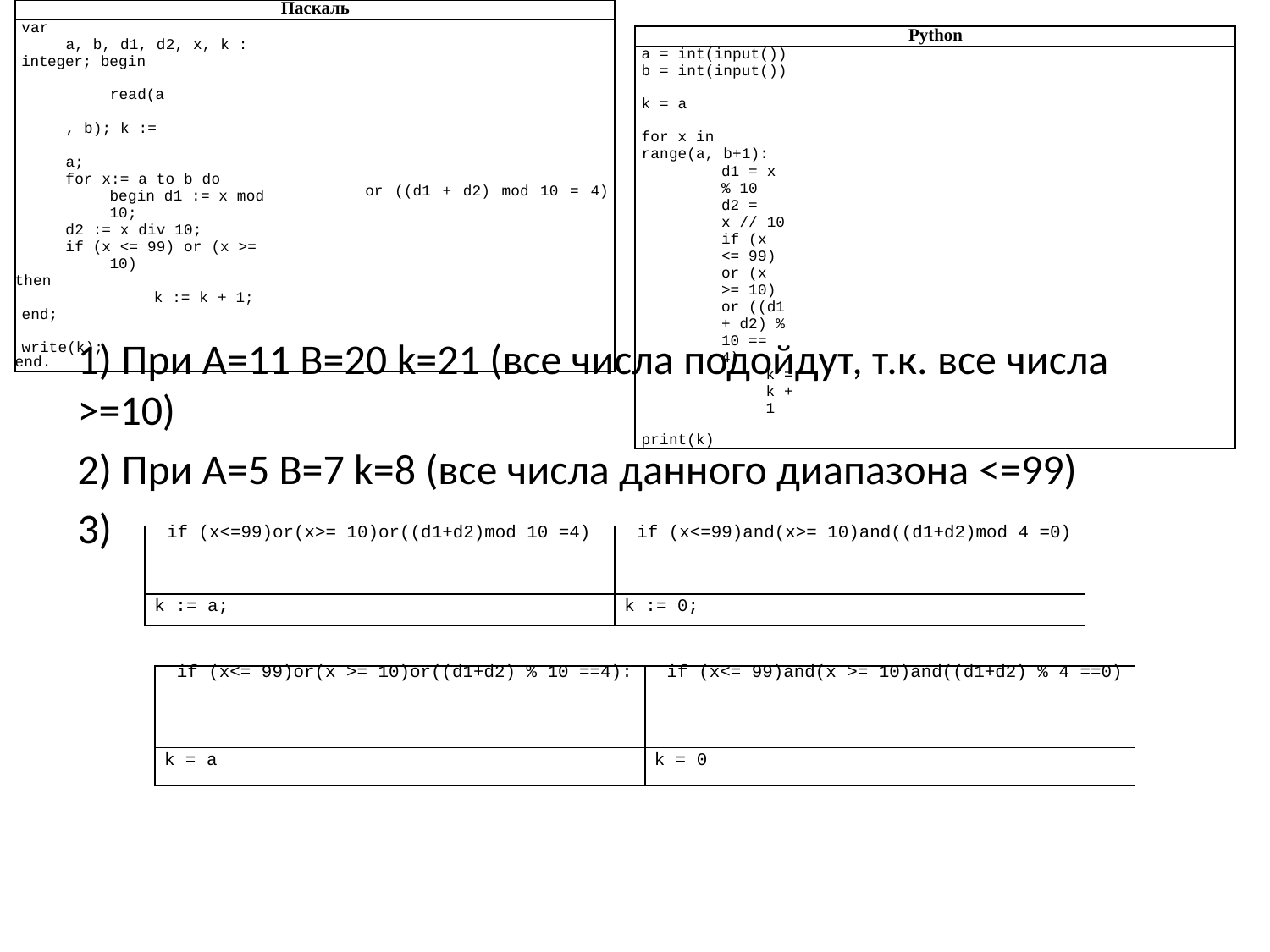

| Паскаль |  |  |  |  |  |  |  |  |
| --- | --- | --- | --- | --- | --- | --- | --- | --- |
| var a, b, d1, d2, x, k : integer; begin read(a, b); k := a; for x:= a to b do begin d1 := x mod 10; d2 := x div 10; if (x <= 99) or (x >= 10) then k := k + 1; end;   write(k); end. | or | ((d1 | + | d2) | mod | 10 | = | 4) |
| Python |
| --- |
| a = int(input()) b = int(input())   k = a   for x in range(a, b+1): d1 = x % 10 d2 = x // 10 if (x <= 99) or (x >= 10) or ((d1 + d2) % 10 == 4): k = k + 1   print(k) |
1) При А=11 В=20 k=21 (все числа подойдут, т.к. все числа >=10)
2) При А=5 В=7 k=8 (все числа данного диапазона <=99)
3)
| if (x<=99)or(x>= 10)or((d1+d2)mod 10 =4) | if (x<=99)and(x>= 10)and((d1+d2)mod 4 =0) |
| --- | --- |
| k := a; | k := 0; |
| if (x<= 99)or(x >= 10)or((d1+d2) % 10 ==4): | if (x<= 99)and(x >= 10)and((d1+d2) % 4 ==0) |
| --- | --- |
| k = a | k = 0 |